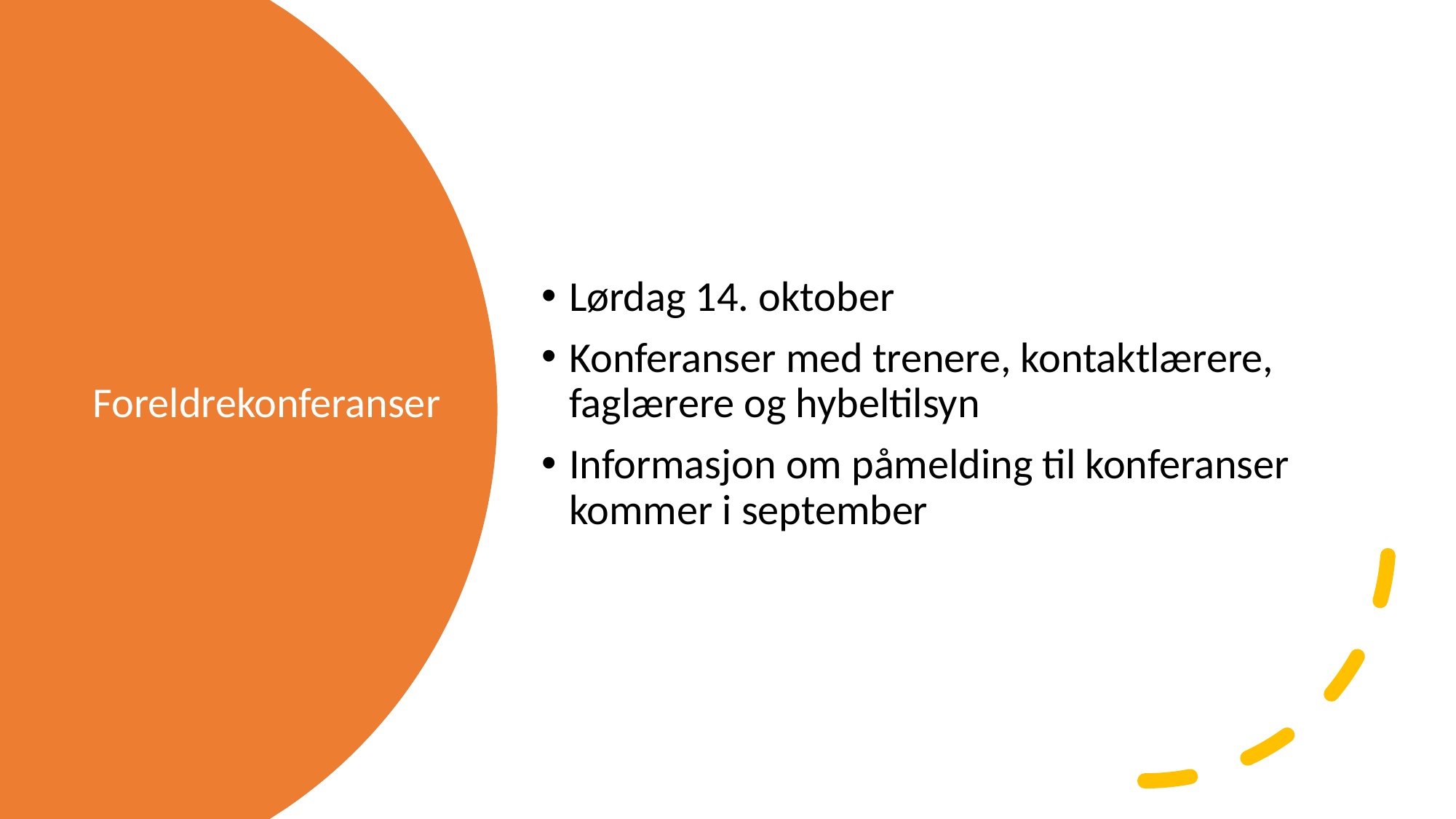

Lørdag 14. oktober
Konferanser med trenere, kontaktlærere, faglærere og hybeltilsyn
Informasjon om påmelding til konferanser kommer i september
# Foreldrekonferanser